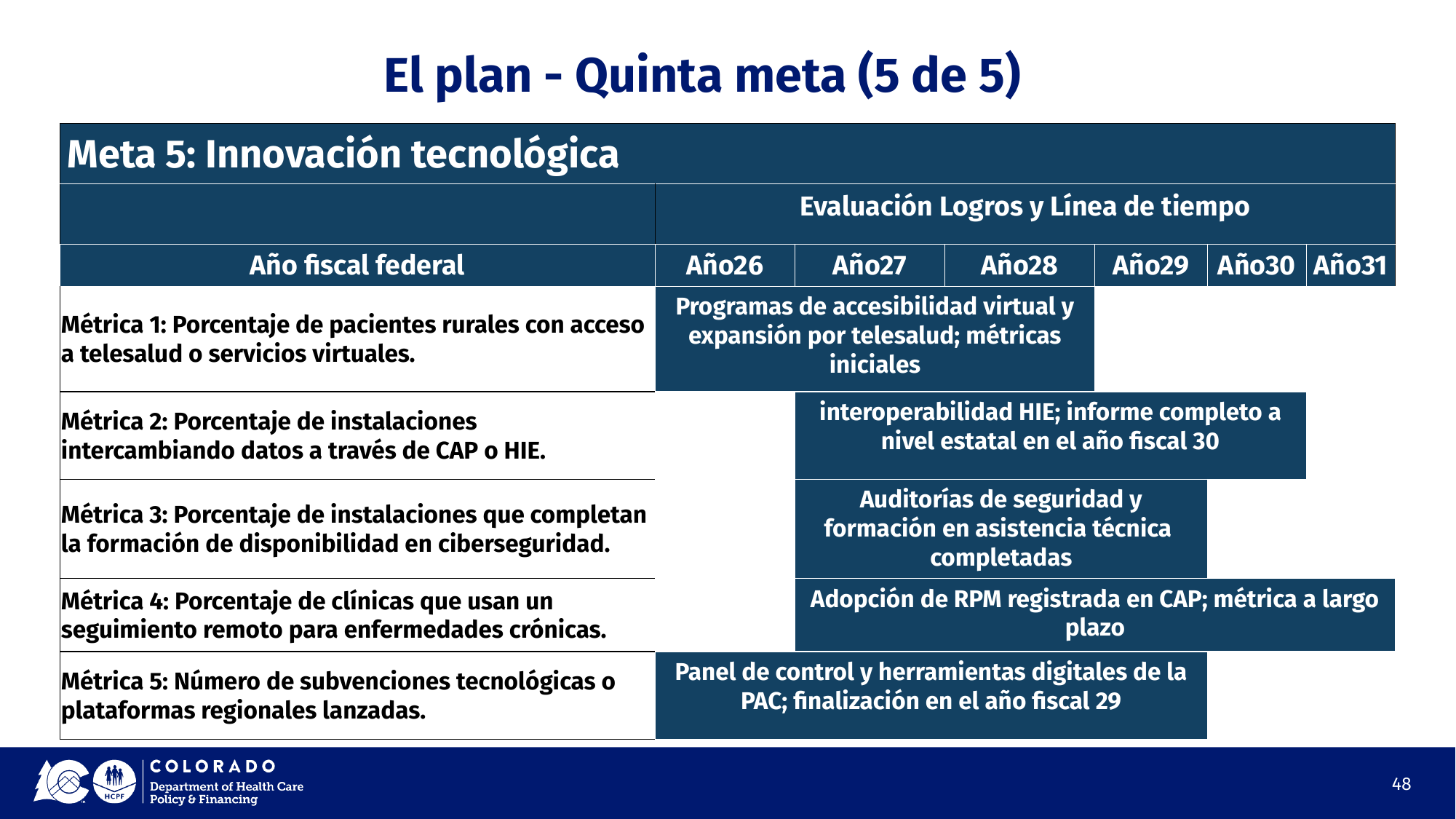

# El plan - Quinta meta (5 de 5)
| Meta 5: Innovación tecnológica |  |  |  |  |  |  |
| --- | --- | --- | --- | --- | --- | --- |
|  | Evaluación Logros y Línea de tiempo |  |  |  |  |  |
| Año fiscal federal | Año26 | Año27 | Año28 | Año29 | Año30 | Año31 |
| Métrica 1: Porcentaje de pacientes rurales con acceso a telesalud o servicios virtuales. | Programas de accesibilidad virtual y expansión por telesalud; métricas iniciales |  |  |  |  |  |
| Métrica 2: Porcentaje de instalaciones intercambiando datos a través de CAP o HIE. |  | interoperabilidad HIE; informe completo a nivel estatal en el año fiscal 30 |  |  |  |  |
| Métrica 3: Porcentaje de instalaciones que completan la formación de disponibilidad en ciberseguridad. |  | Auditorías de seguridad y formación en asistencia técnica completadas |  |  |  |  |
| Métrica 4: Porcentaje de clínicas que usan un seguimiento remoto para enfermedades crónicas. |  | Adopción de RPM registrada en CAP; métrica a largo plazo |  |  |  |  |
| Métrica 5: Número de subvenciones tecnológicas o plataformas regionales lanzadas. | Panel de control y herramientas digitales de la PAC; finalización en el año fiscal 29 |  |  |  |  |  |
48